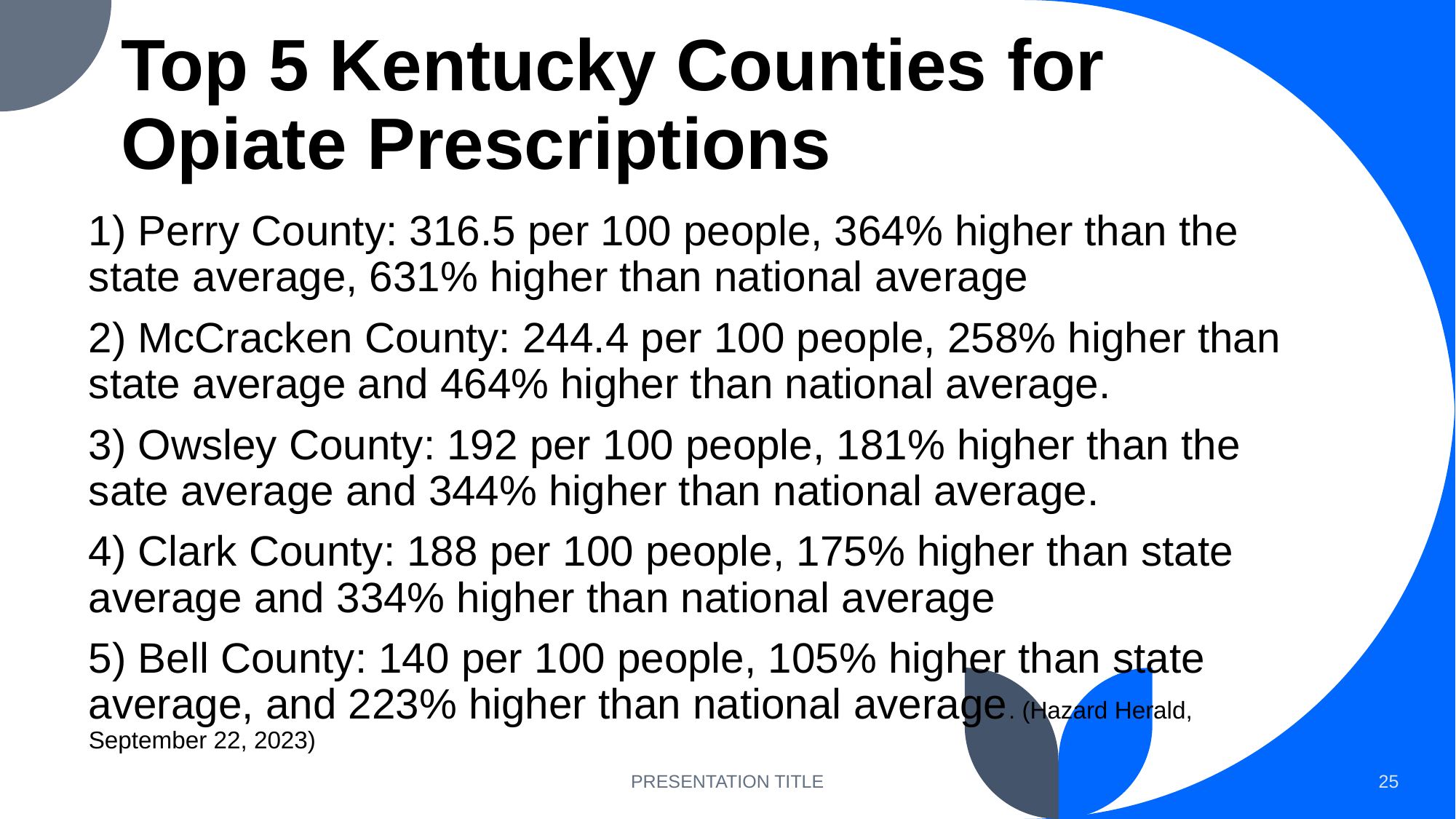

# Top 5 Kentucky Counties for Opiate Prescriptions
1) Perry County: 316.5 per 100 people, 364% higher than the state average, 631% higher than national average
2) McCracken County: 244.4 per 100 people, 258% higher than state average and 464% higher than national average.
3) Owsley County: 192 per 100 people, 181% higher than the sate average and 344% higher than national average.
4) Clark County: 188 per 100 people, 175% higher than state average and 334% higher than national average
5) Bell County: 140 per 100 people, 105% higher than state average, and 223% higher than national average. (Hazard Herald, September 22, 2023)
PRESENTATION TITLE
25